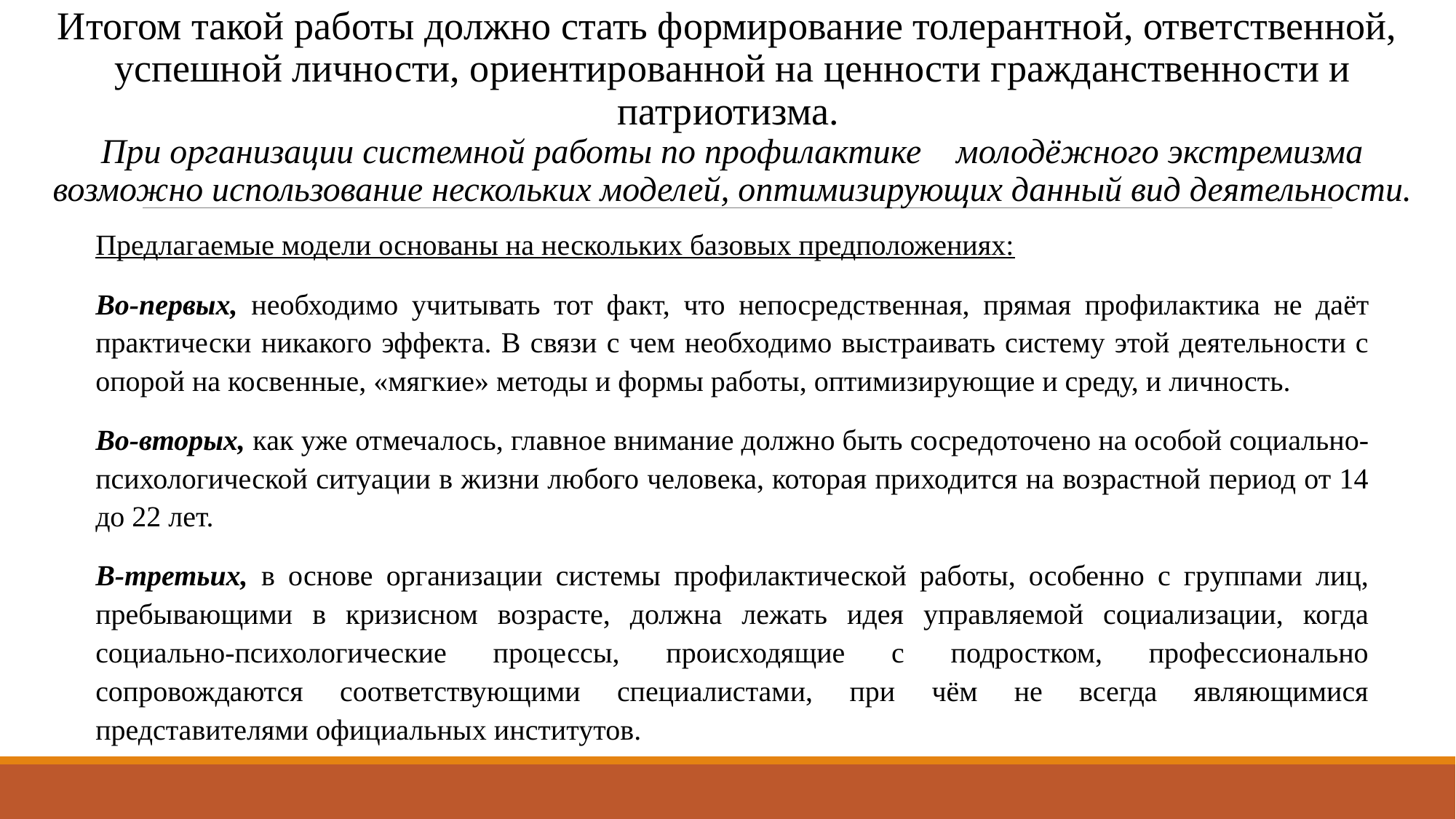

# Итогом такой работы должно стать формирование толерантной, ответственной, успешной личности, ориентированной на ценности гражданственности и патриотизма. При организации системной работы по профилактике    молодёжного экстремизма возможно использование нескольких моделей, оптимизирующих данный вид деятельности.
Предлагаемые модели основаны на нескольких базовых предположениях:
Во-первых, необходимо учитывать тот факт, что непосредственная, прямая профилактика не даёт практически никакого эффекта. В связи с чем необходимо выстраивать систему этой деятельности с опорой на косвенные, «мягкие» методы и формы работы, оптимизирующие и среду, и личность.
Во-вторых, как уже отмечалось, главное внимание должно быть сосредоточено на особой социально-психологической ситуации в жизни любого человека, которая приходится на возрастной период от 14 до 22 лет.
В-третьих, в основе организации системы профилактической работы, особенно с группами лиц, пребывающими в кризисном возрасте, должна лежать идея управляемой социализации, когда социально-психологические процессы, происходящие с подростком, профессионально сопровождаются соответствующими специалистами, при чём не всегда являющимися представителями официальных институтов.